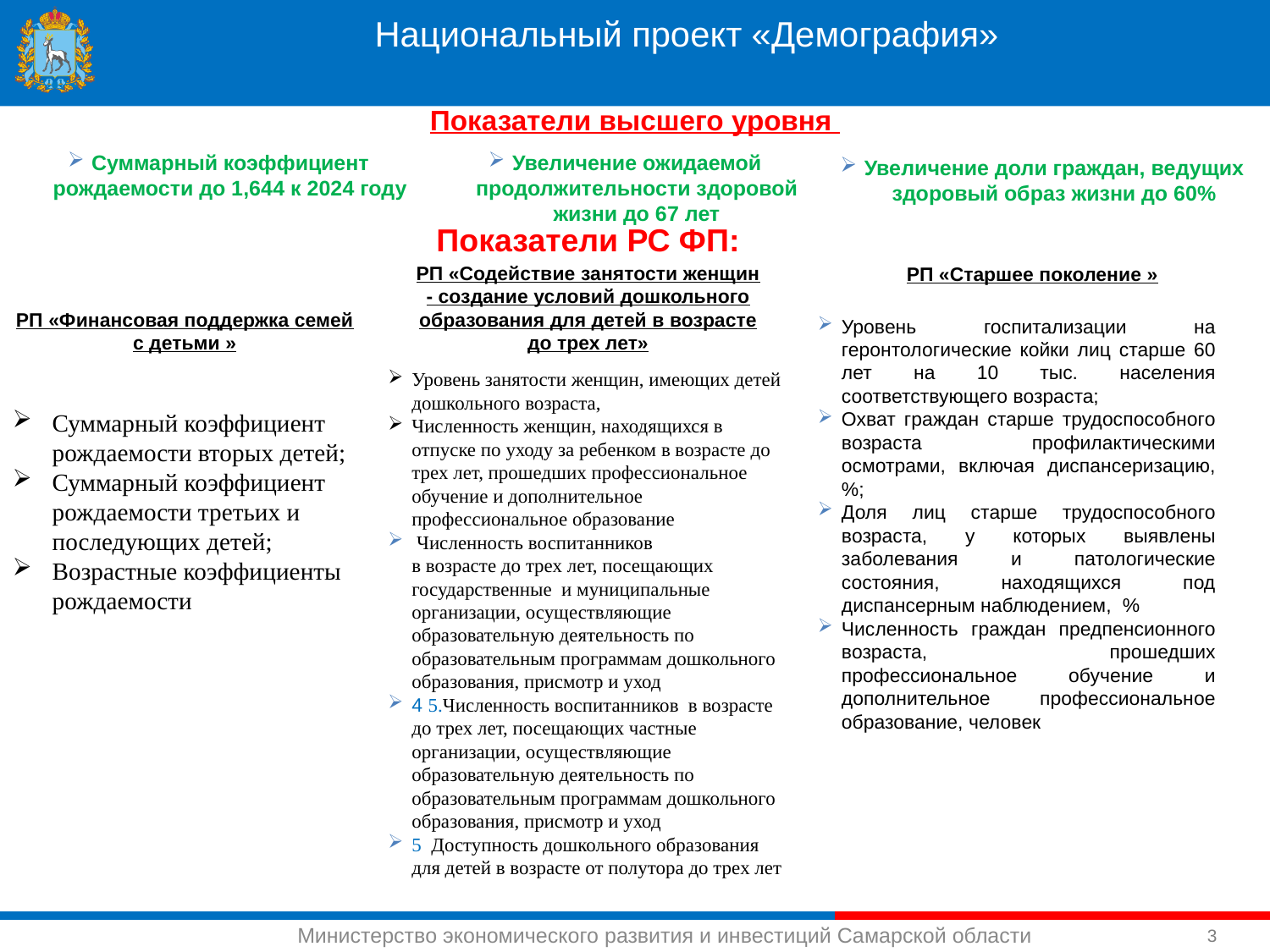

Национальный проект «Демография»
Показатели высшего уровня
Суммарный коэффициент рождаемости до 1,644 к 2024 году
Увеличение ожидаемой продолжительности здоровой жизни до 67 лет
Увеличение доли граждан, ведущих здоровый образ жизни до 60%
Показатели РС ФП:
РП «Содействие занятости женщин - создание условий дошкольного образования для детей в возрасте до трех лет»
РП «Старшее поколение »

РП «Финансовая поддержка семей с детьми »
Уровень госпитализации на геронтологические койки лиц старше 60 лет на 10 тыс. населения соответствующего возраста;
Охват граждан старше трудоспособного возраста профилактическими осмотрами, включая диспансеризацию, %;
Доля лиц старше трудоспособного возраста, у которых выявлены заболевания и патологические состояния, находящихся под диспансерным наблюдением,  %
Численность граждан предпенсионного возраста, прошедших профессиональное обучение и дополнительное профессиональное образование, человек

Уровень занятости женщин, имеющих детей дошкольного возраста,
Численность женщин, находящихся в отпуске по уходу за ребенком в возрасте до трех лет, прошедших профессиональное обучение и дополнительное профессиональное образование
 Численность воспитанников
в возрасте до трех лет, посещающих государственные  и муниципальные организации, осуществляющие образовательную деятельность по образовательным программам дошкольного образования, присмотр и уход
4 5.Численность воспитанников  в возрасте до трех лет, посещающих частные организации, осуществляющие образовательную деятельность по образовательным программам дошкольного образования, присмотр и уход
5  Доступность дошкольного образования для детей в возрасте от полутора до трех лет

Суммарный коэффициент рождаемости вторых детей;
Суммарный коэффициент рождаемости третьих и последующих детей;
Возрастные коэффициенты рождаемости

3